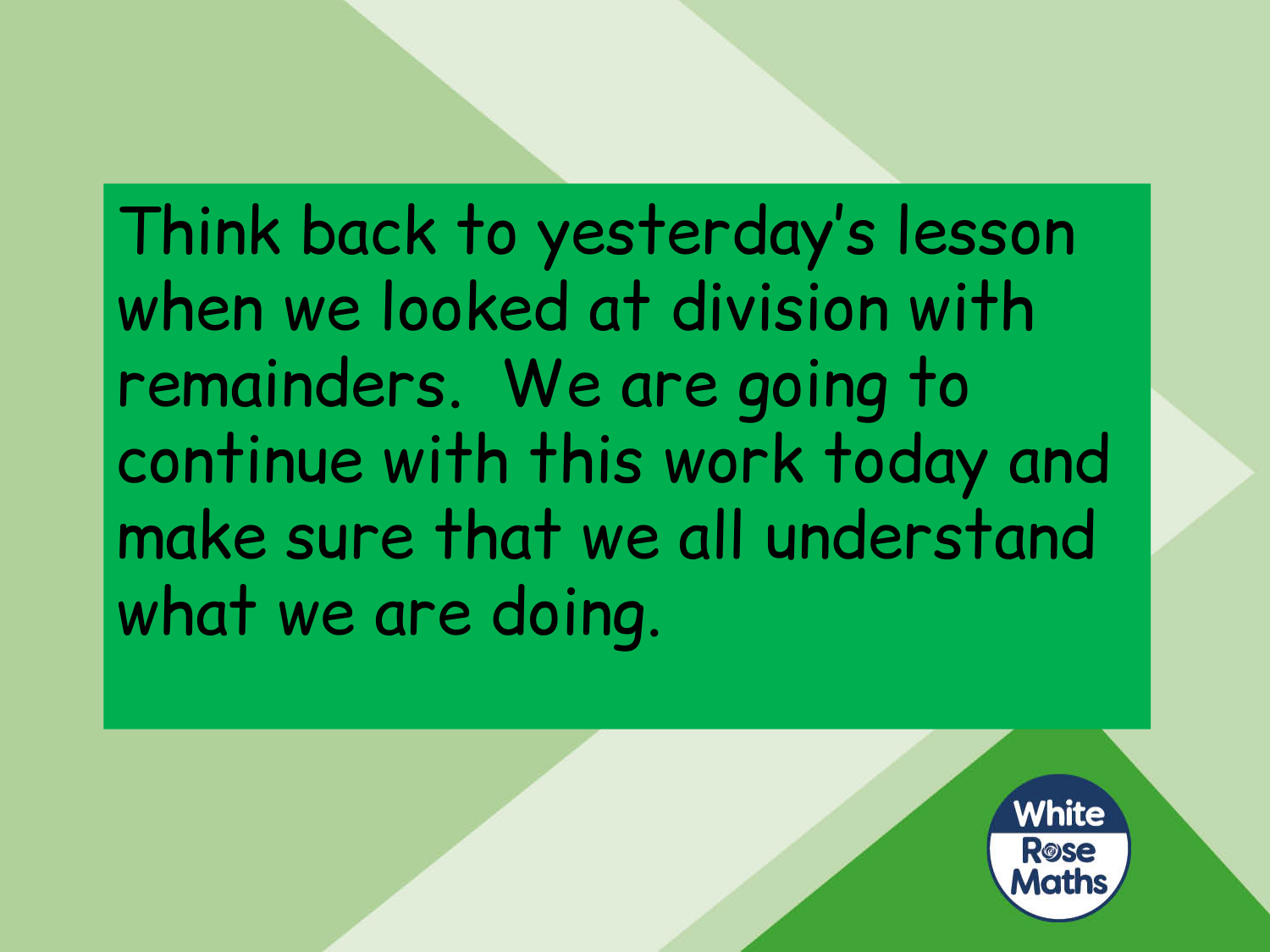

Think back to yesterday’s lesson when we looked at division with remainders.  We are going to continue with this work today and make sure that we all understand what we are doing.